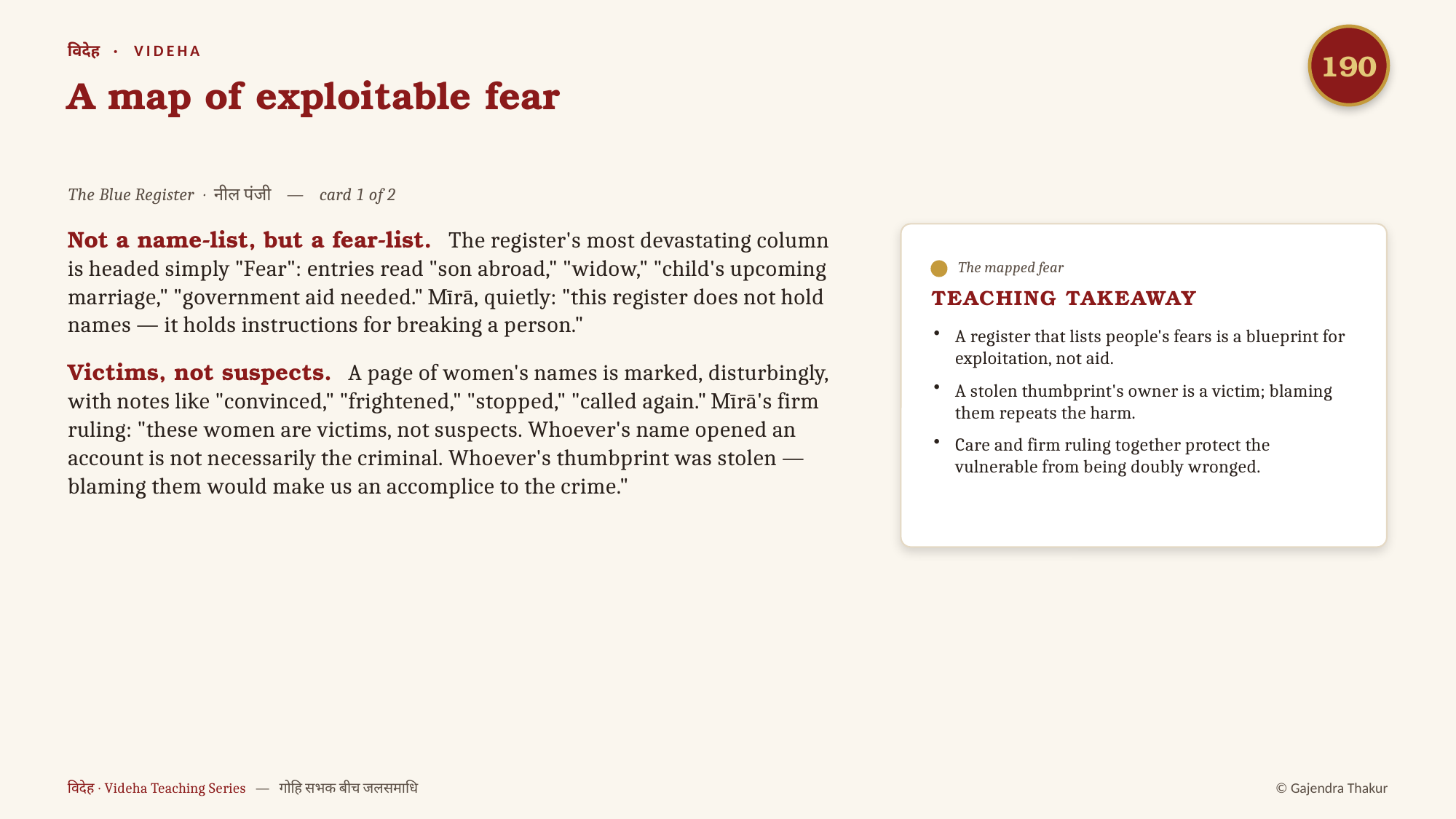

190
विदेह  ·  VIDEHA
A map of exploitable fear
The Blue Register  ·  नील पंजी    —    card 1 of 2
Not a name-list, but a fear-list.  The register's most devastating column is headed simply "Fear": entries read "son abroad," "widow," "child's upcoming marriage," "government aid needed." Mīrā, quietly: "this register does not hold names — it holds instructions for breaking a person."
Victims, not suspects.  A page of women's names is marked, disturbingly, with notes like "convinced," "frightened," "stopped," "called again." Mīrā's firm ruling: "these women are victims, not suspects. Whoever's name opened an account is not necessarily the criminal. Whoever's thumbprint was stolen — blaming them would make us an accomplice to the crime."

The mapped fear

TEACHING TAKEAWAY
A register that lists people's fears is a blueprint for exploitation, not aid.
A stolen thumbprint's owner is a victim; blaming them repeats the harm.
Care and firm ruling together protect the vulnerable from being doubly wronged.
विदेह · Videha Teaching Series   —   गोहि सभक बीच जलसमाधि
© Gajendra Thakur